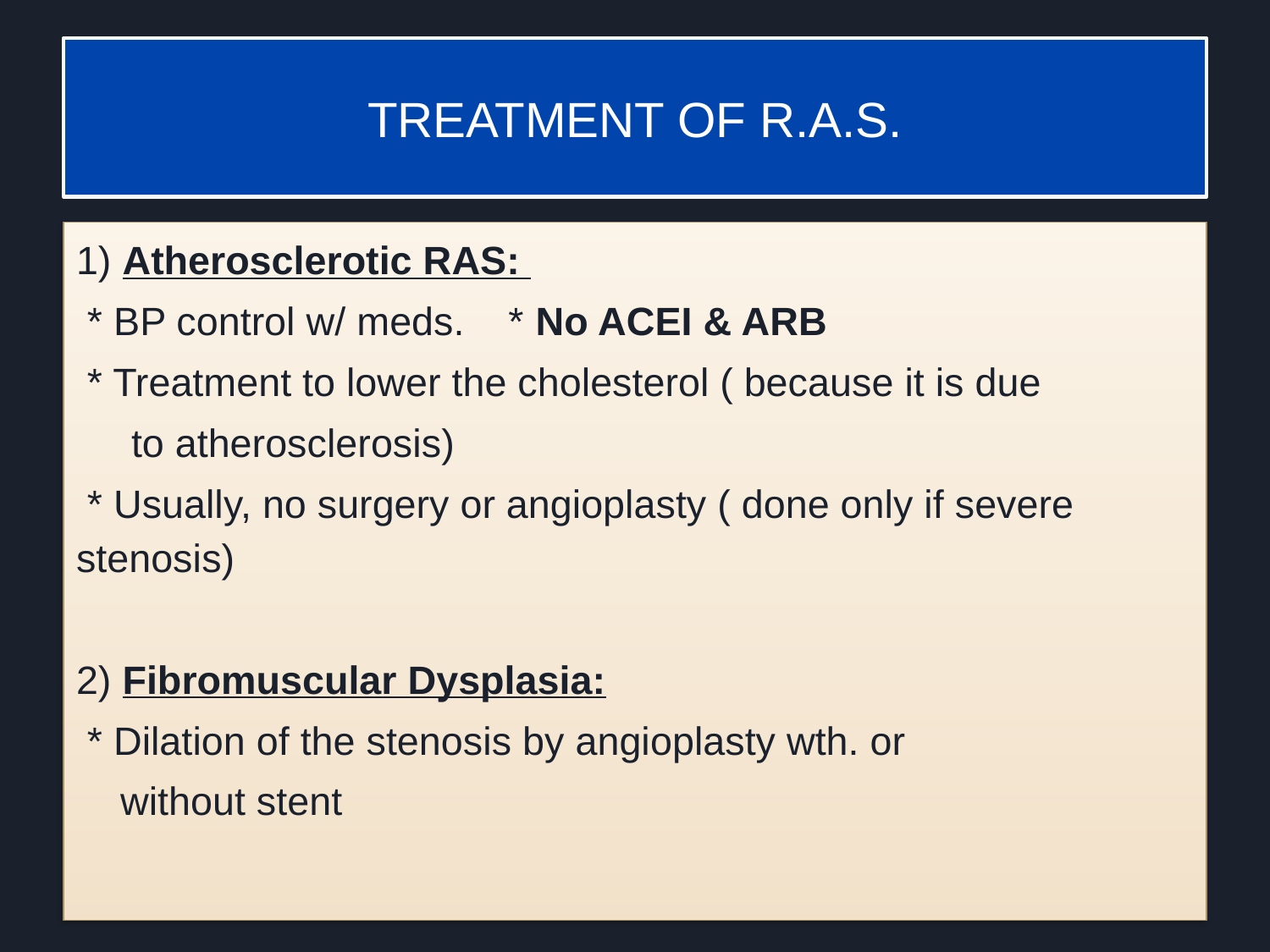

# TREATMENT OF R.A.S.
1) Atherosclerotic RAS:
 * BP control w/ meds.    * No ACEI & ARB
 * Treatment to lower the cholesterol ( because it is due
     to atherosclerosis)
 * Usually, no surgery or angioplasty ( done only if severe stenosis)

2) Fibromuscular Dysplasia:
 * Dilation of the stenosis by angioplasty wth. or
    without stent